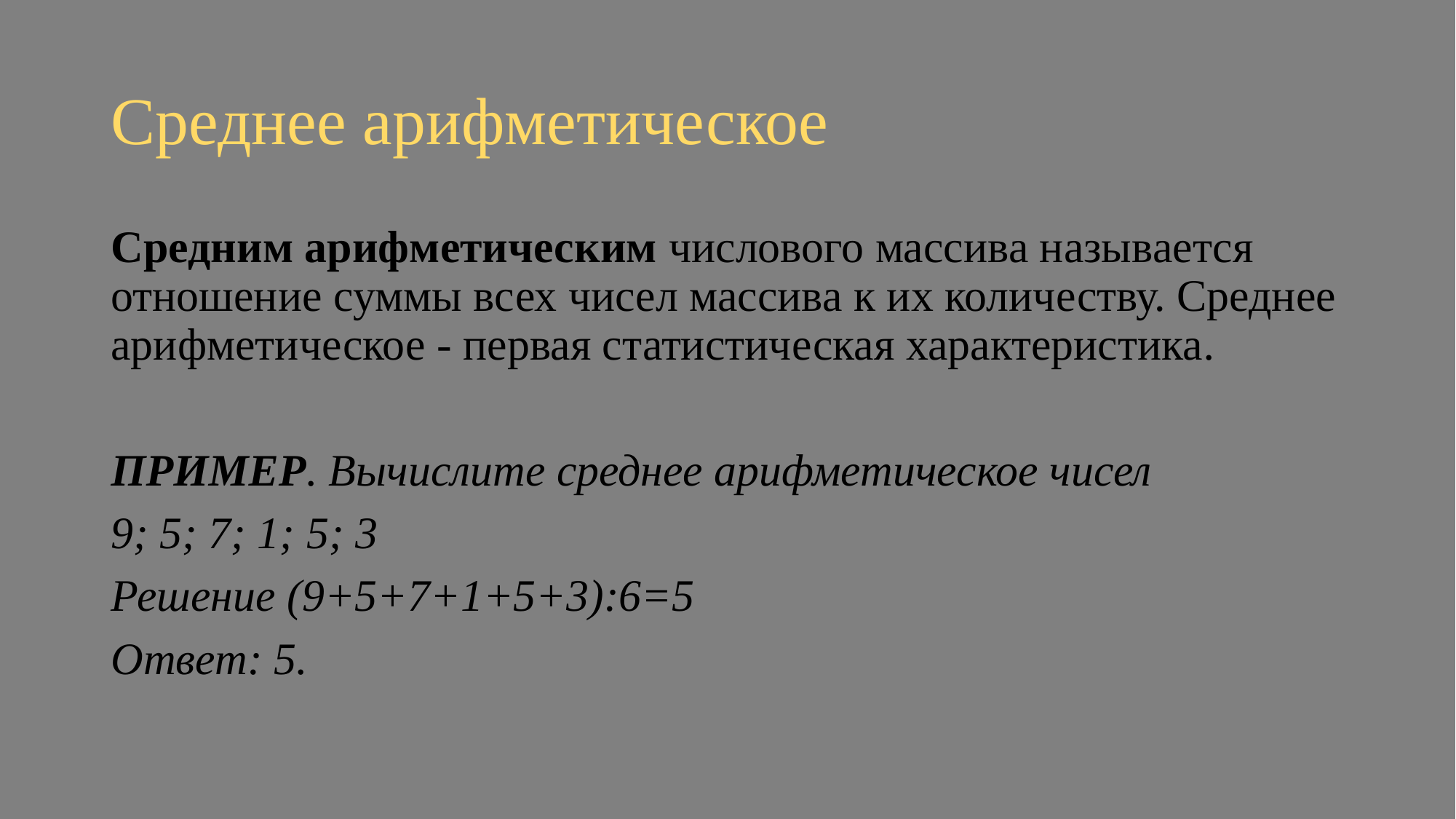

# Среднее арифметическое
Средним арифметическим числового массива называется отношение суммы всех чисел массива к их количеству. Среднее арифметическое - первая статистическая характеристика.

ПРИМЕР. Вычислите среднее арифметическое чисел
9; 5; 7; 1; 5; 3
Решение (9+5+7+1+5+3):6=5
Ответ: 5.